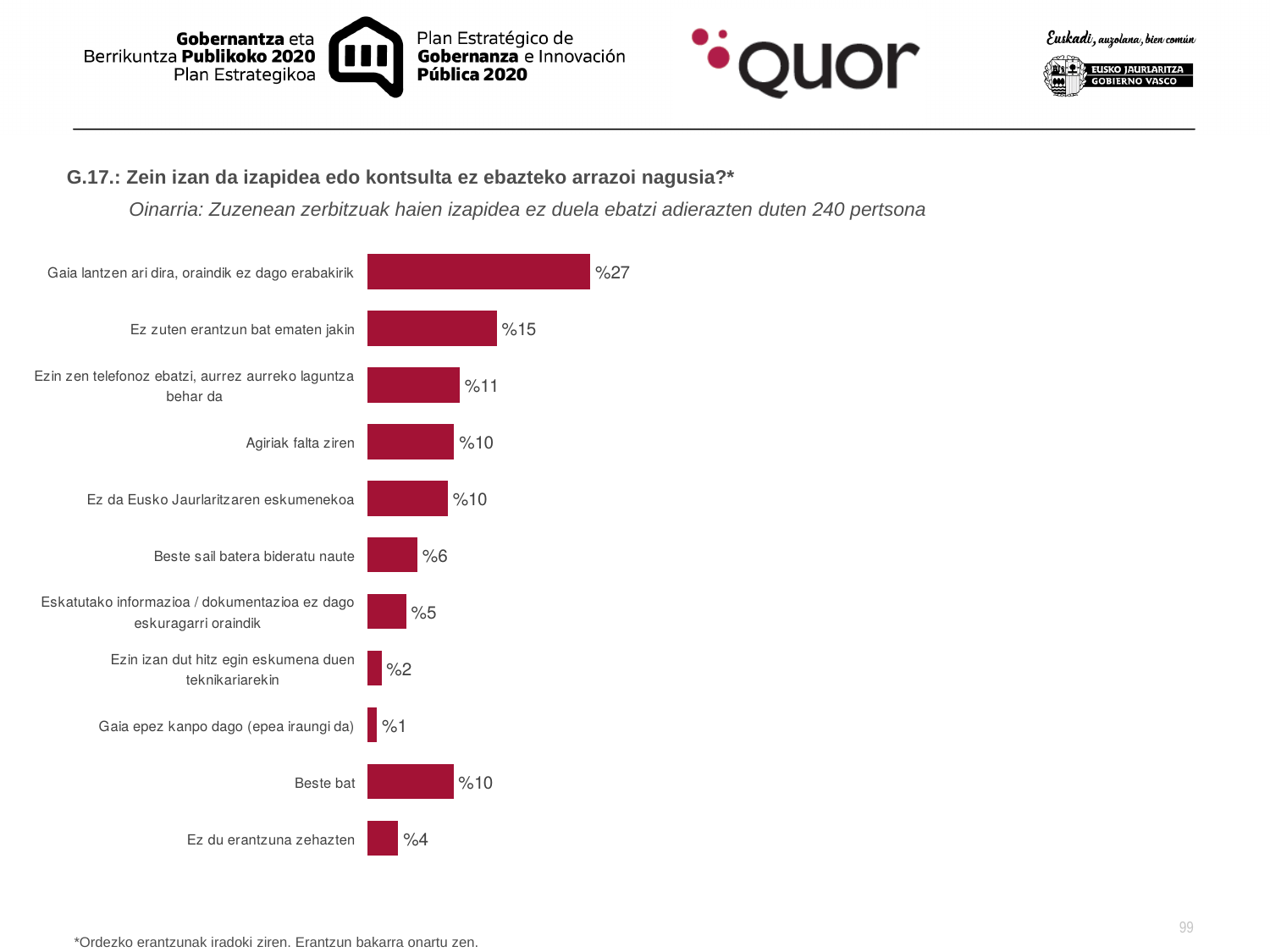

G.17.: Zein izan da izapidea edo kontsulta ez ebazteko arrazoi nagusia?*
Oinarria: Zuzenean zerbitzuak haien izapidea ez duela ebatzi adierazten duten 240 pertsona

### Chart

| Category | Año 2013 (n=304) |
|---|---|
| Gaia lantzen ari dira, oraindik ez dago erabakirik | 0.26573460883955446 |
| Ez zuten erantzun bat ematen jakin | 0.15386450179411368 |
| Ezin zen telefonoz ebatzi, aurrez aurreko laguntza behar da | 0.10990321556722403 |
| Agiriak falta ziren | 0.10324688436838199 |
| Ez da Eusko Jaurlaritzaren eskumenekoa | 0.09573526824226358 |
| Beste sail batera bideratu naute | 0.05916520954386439 |
| Eskatutako informazioa / dokumentazioa ez dago eskuragarri oraindik | 0.046095563667049914 |
| Ezin izan dut hitz egin eskumena duen teknikariarekin | 0.016485482335083602 |
| Gaia epez kanpo dago (epea iraungi da) | 0.0109903215567224 |
| Beste bat | 0.10232429791374888 |
| Ez du erantzuna zehazten | 0.03645464617199631 |
*Ordezko erantzunak iradoki ziren. Erantzun bakarra onartu zen.
99